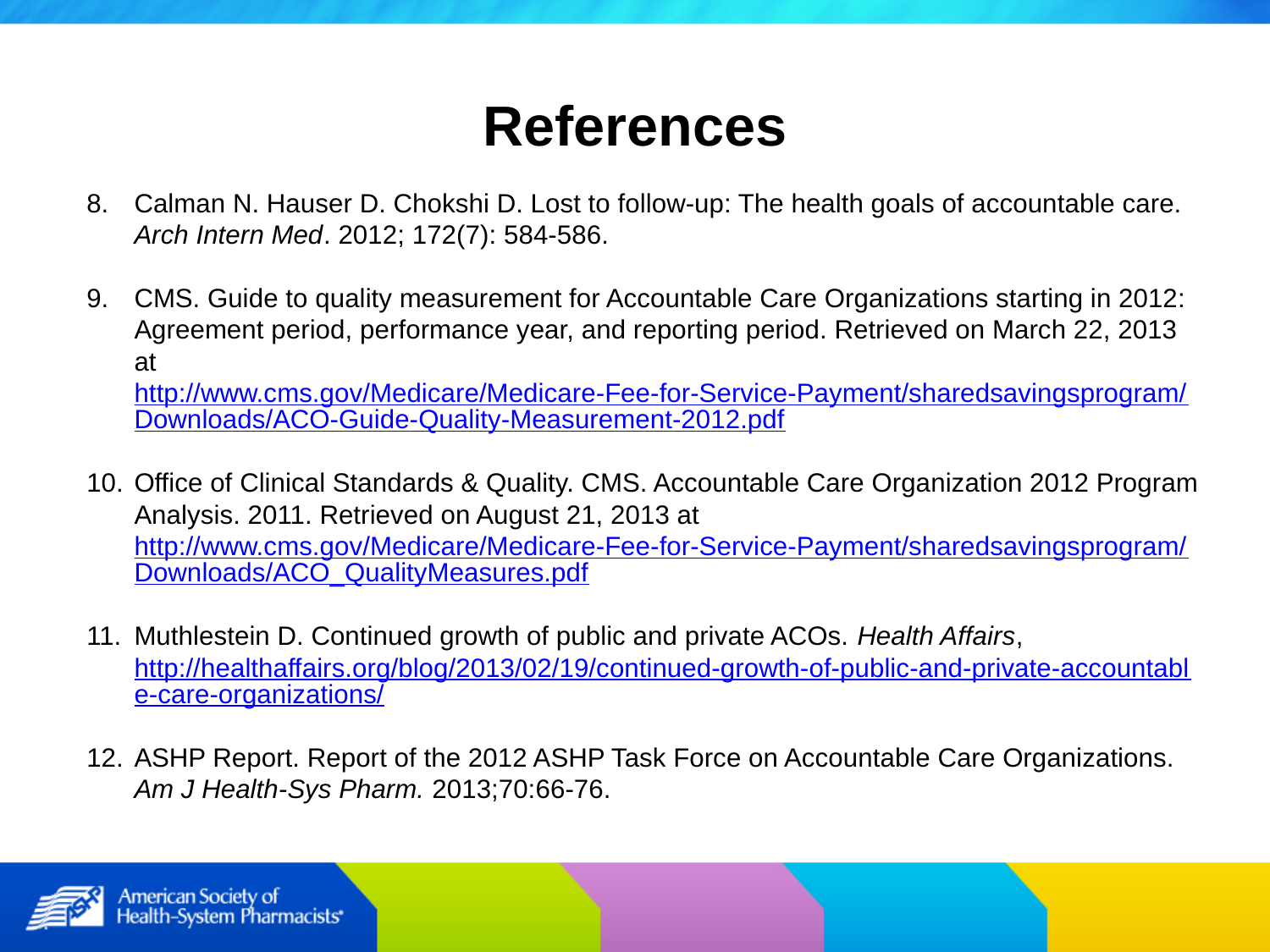

References
Calman N. Hauser D. Chokshi D. Lost to follow-up: The health goals of accountable care. Arch Intern Med. 2012; 172(7): 584-586.

CMS. Guide to quality measurement for Accountable Care Organizations starting in 2012: Agreement period, performance year, and reporting period. Retrieved on March 22, 2013 at http://www.cms.gov/Medicare/Medicare-Fee-for-Service-Payment/sharedsavingsprogram/Downloads/ACO-Guide-Quality-Measurement-2012.pdf

Office of Clinical Standards & Quality. CMS. Accountable Care Organization 2012 Program Analysis. 2011. Retrieved on August 21, 2013 at http://www.cms.gov/Medicare/Medicare-Fee-for-Service-Payment/sharedsavingsprogram/Downloads/ACO_QualityMeasures.pdf

Muthlestein D. Continued growth of public and private ACOs. Health Affairs, http://healthaffairs.org/blog/2013/02/19/continued-growth-of-public-and-private-accountable-care-organizations/

ASHP Report. Report of the 2012 ASHP Task Force on Accountable Care Organizations. Am J Health-Sys Pharm. 2013;70:66-76.